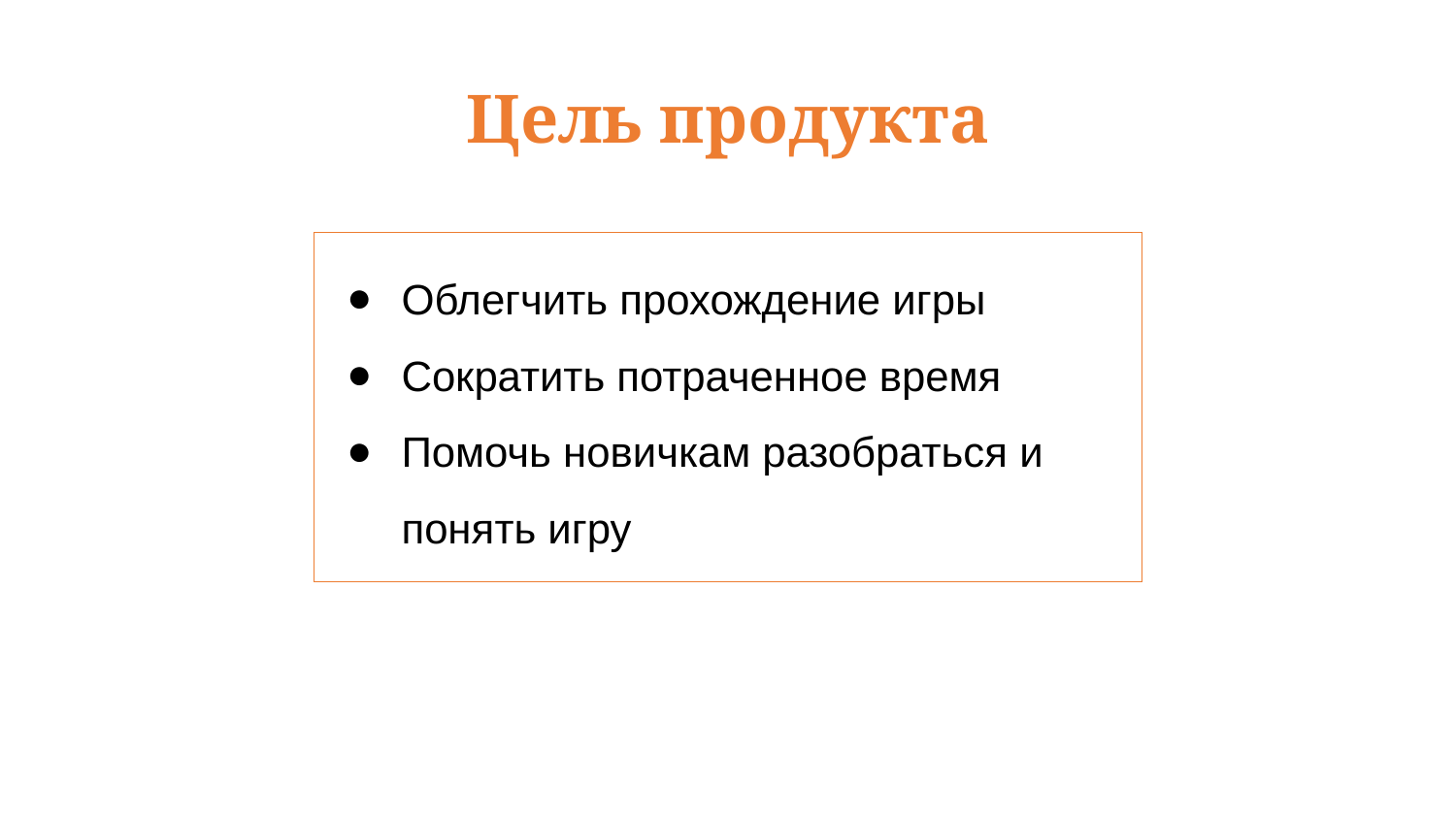

# Цель продукта
Облегчить прохождение игры
Сократить потраченное время
Помочь новичкам разобраться и понять игру